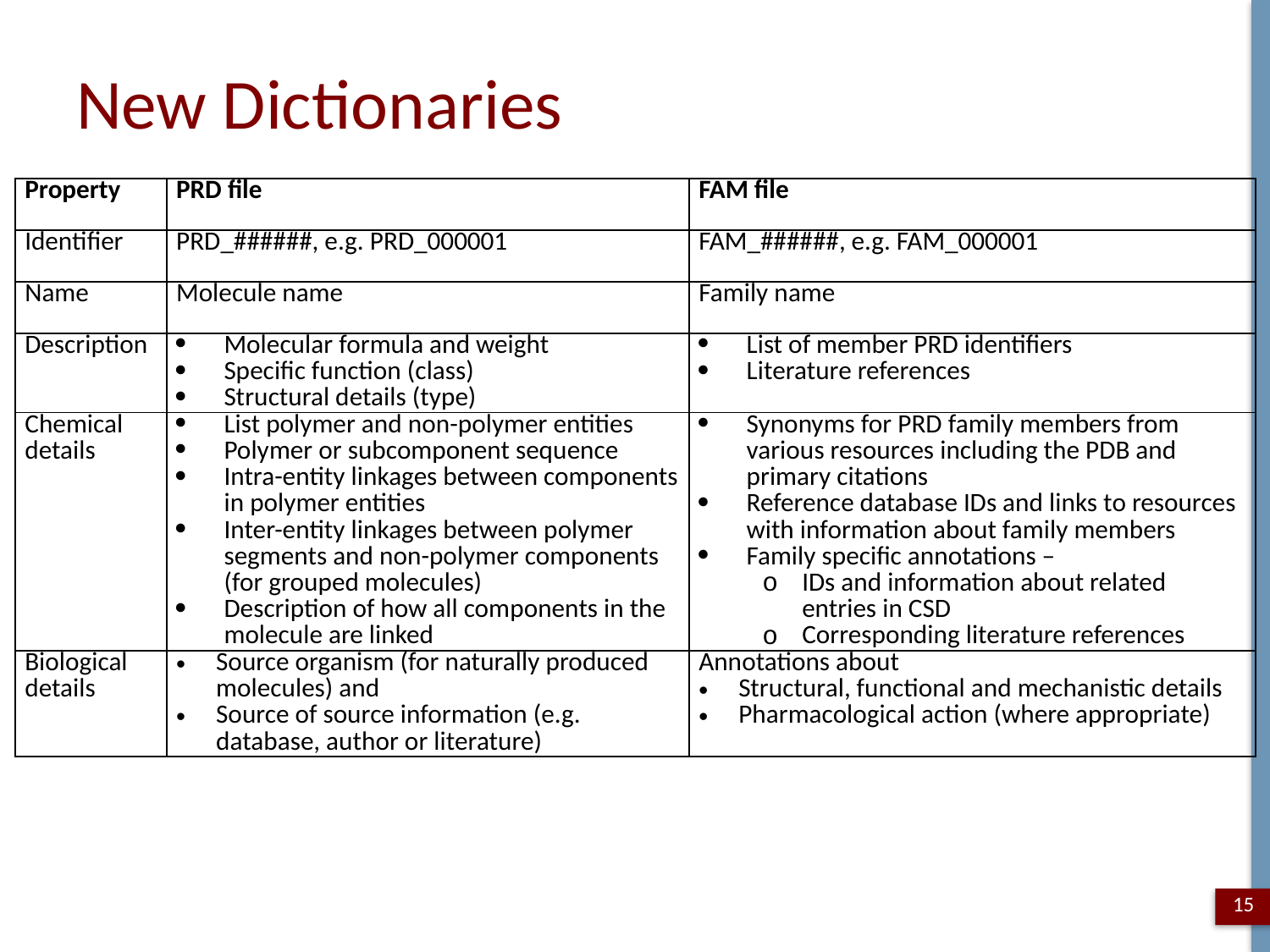

# New Dictionaries
| Property | PRD file | FAM file |
| --- | --- | --- |
| Identifier | PRD\_######, e.g. PRD\_000001 | FAM\_######, e.g. FAM\_000001 |
| Name | Molecule name | Family name |
| Description | Molecular formula and weight Specific function (class) Structural details (type) | List of member PRD identifiers Literature references |
| Chemical details | List polymer and non-polymer entities Polymer or subcomponent sequence Intra-entity linkages between components in polymer entities Inter-entity linkages between polymer segments and non-polymer components (for grouped molecules) Description of how all components in the molecule are linked | Synonyms for PRD family members from various resources including the PDB and primary citations Reference database IDs and links to resources with information about family members Family specific annotations – IDs and information about related entries in CSD Corresponding literature references |
| Biological details | Source organism (for naturally produced molecules) and Source of source information (e.g. database, author or literature) | Annotations about Structural, functional and mechanistic details Pharmacological action (where appropriate) |
15